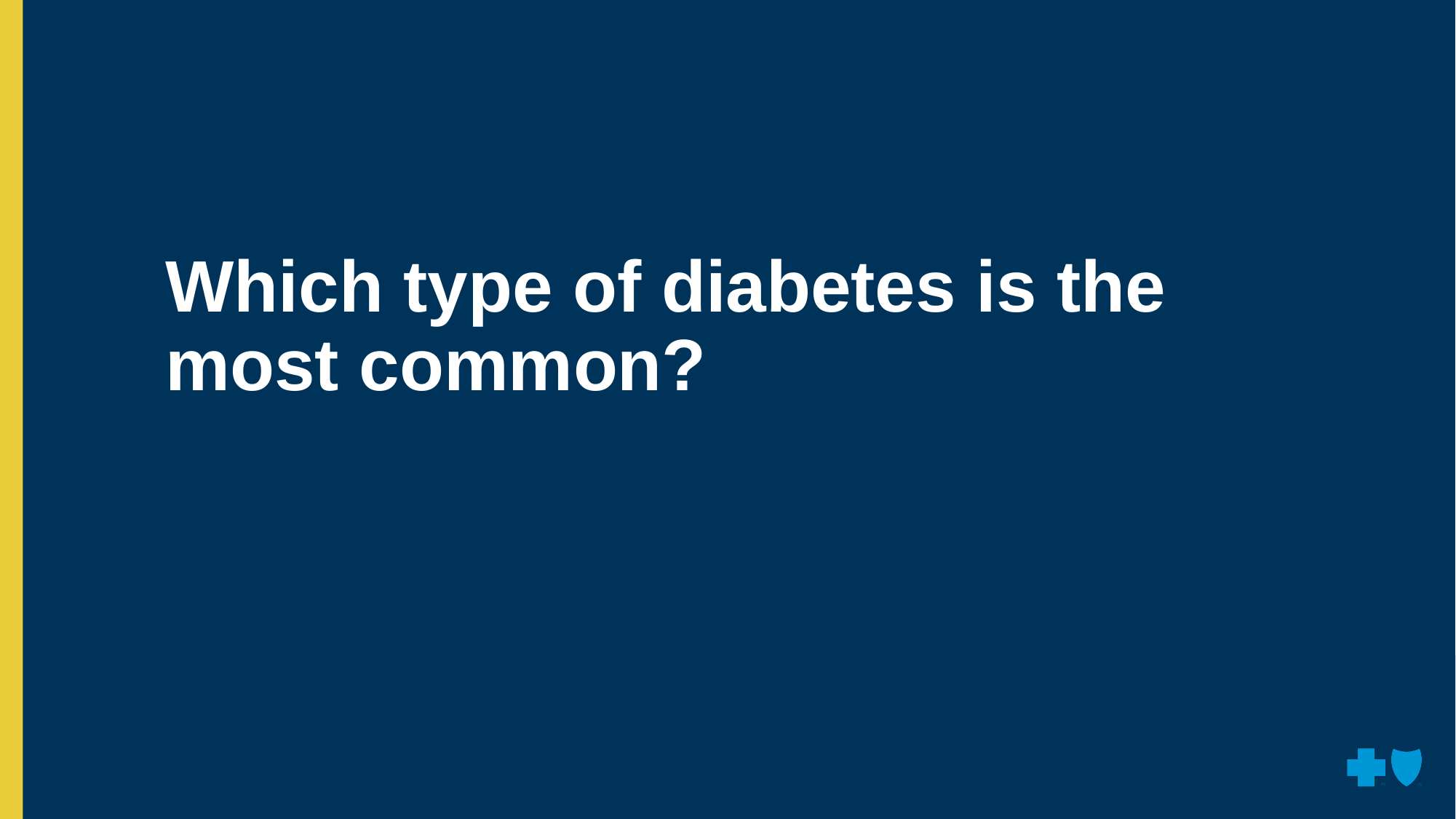

Which type of diabetes is the most common?